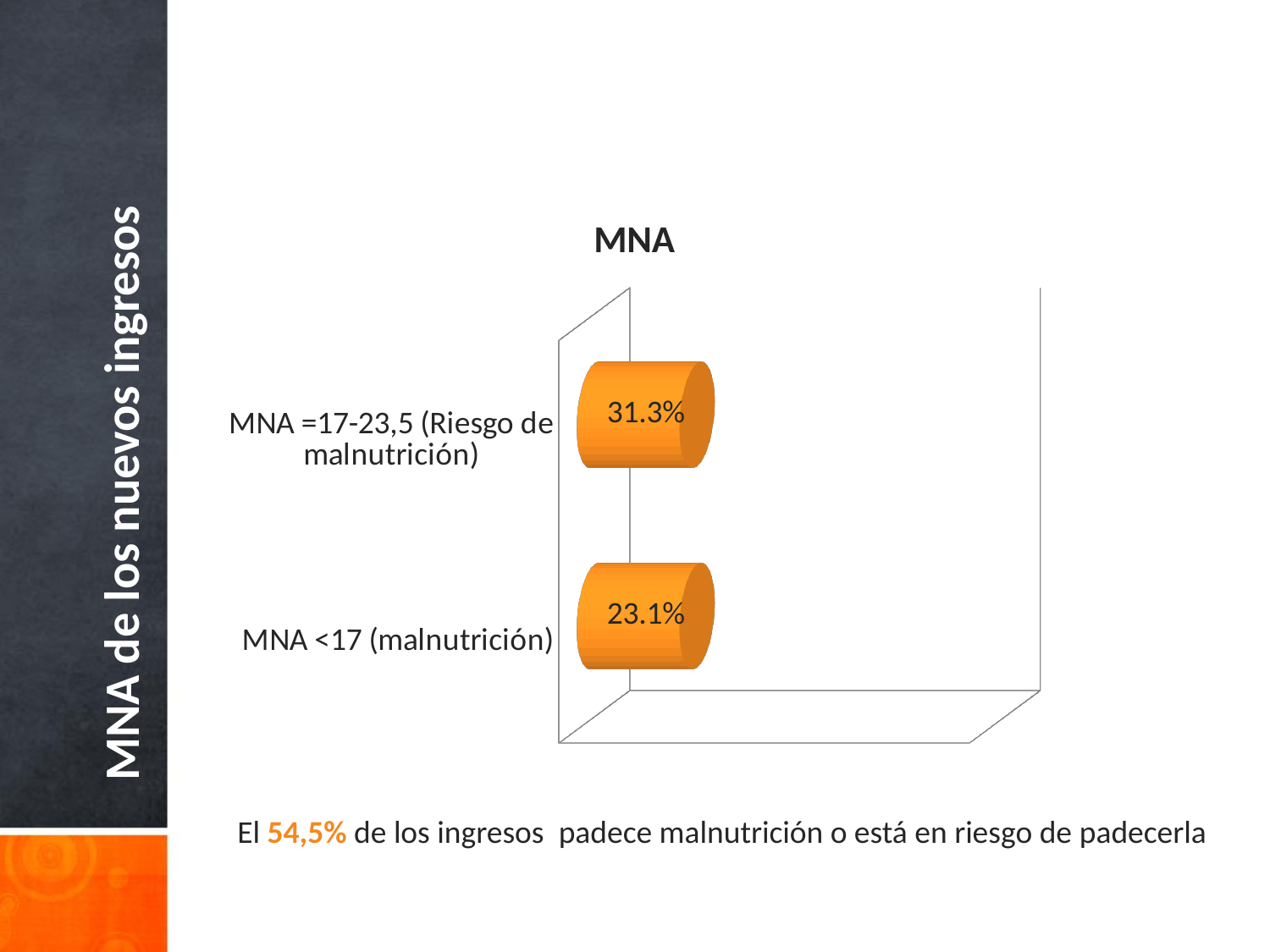

[unsupported chart]

MNA de los nuevos ingresos
El 54,5% de los ingresos  padece malnutrición o está en riesgo de padecerla